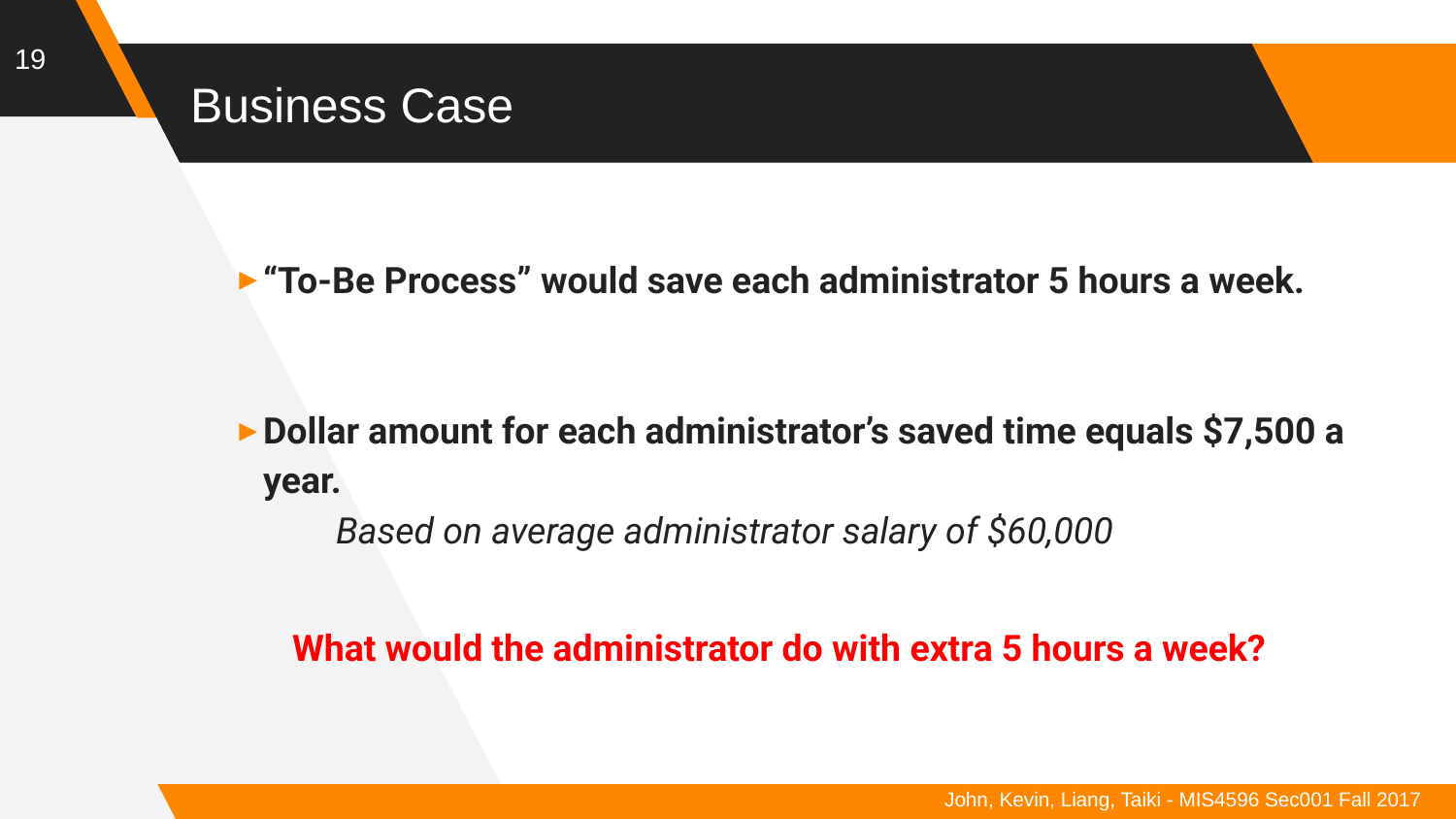

19
# Business Case

“To-Be Process” would save each administrator 5 hours a week.

Dollar amount for each administrator’s saved time equals $7,500 a year.
	Based on average administrator salary of $60,000

What would the administrator do with extra 5 hours a week?
John, Kevin, Liang, Taiki - MIS4596 Sec001 Fall 2017